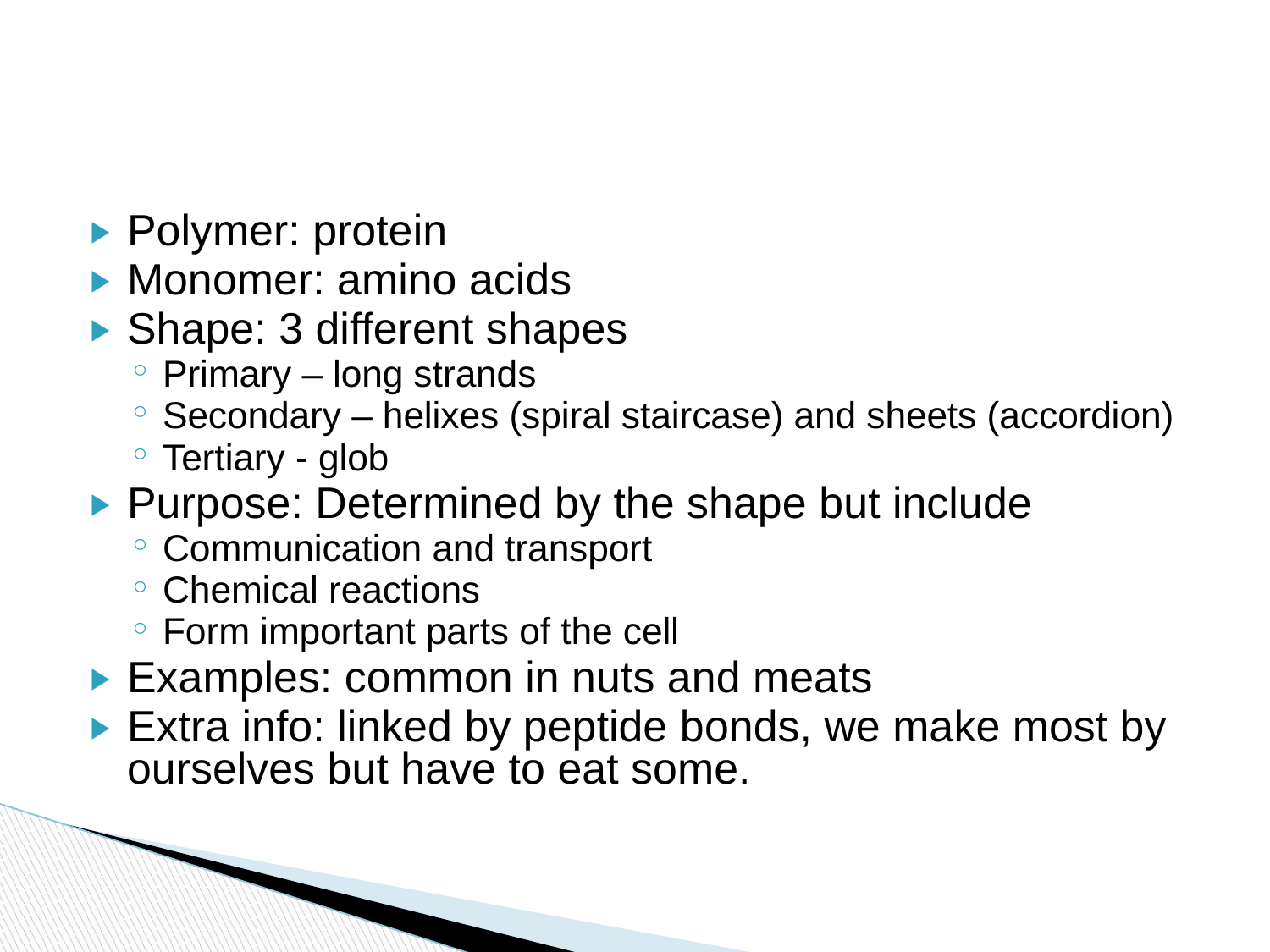

#
Polymer: protein
Monomer: amino acids
Shape: 3 different shapes
Primary – long strands
Secondary – helixes (spiral staircase) and sheets (accordion)
Tertiary - glob
Purpose: Determined by the shape but include
Communication and transport
Chemical reactions
Form important parts of the cell
Examples: common in nuts and meats
Extra info: linked by peptide bonds, we make most by ourselves but have to eat some.